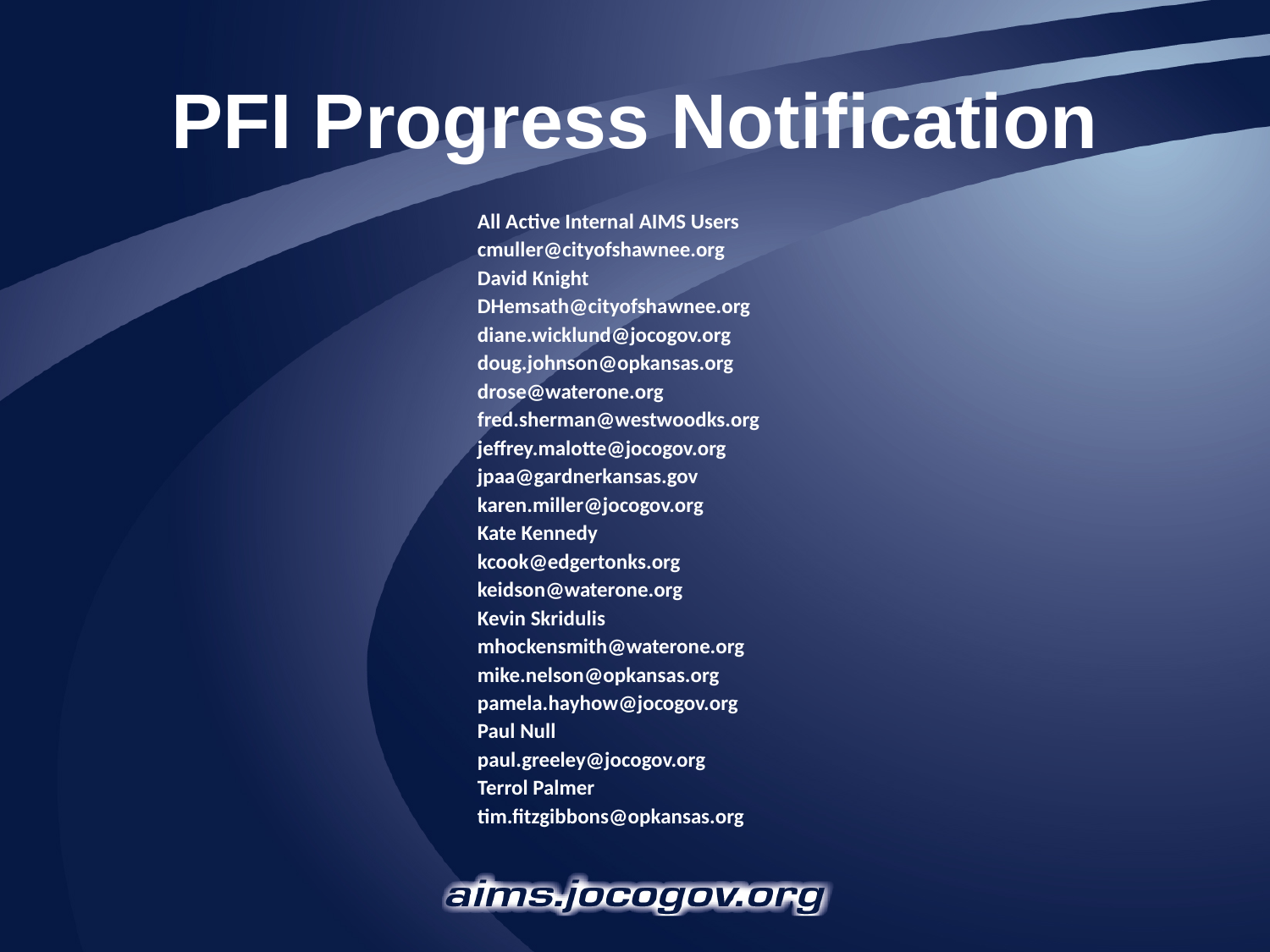

# PFI Progress Notification
| All Active Internal AIMS Users |
| --- |
| cmuller@cityofshawnee.org |
| David Knight |
| DHemsath@cityofshawnee.org |
| diane.wicklund@jocogov.org |
| doug.johnson@opkansas.org |
| drose@waterone.org |
| fred.sherman@westwoodks.org |
| jeffrey.malotte@jocogov.org |
| jpaa@gardnerkansas.gov |
| karen.miller@jocogov.org |
| Kate Kennedy |
| kcook@edgertonks.org |
| keidson@waterone.org |
| Kevin Skridulis |
| mhockensmith@waterone.org |
| mike.nelson@opkansas.org |
| pamela.hayhow@jocogov.org |
| Paul Null |
| paul.greeley@jocogov.org |
| Terrol Palmer |
| tim.fitzgibbons@opkansas.org |